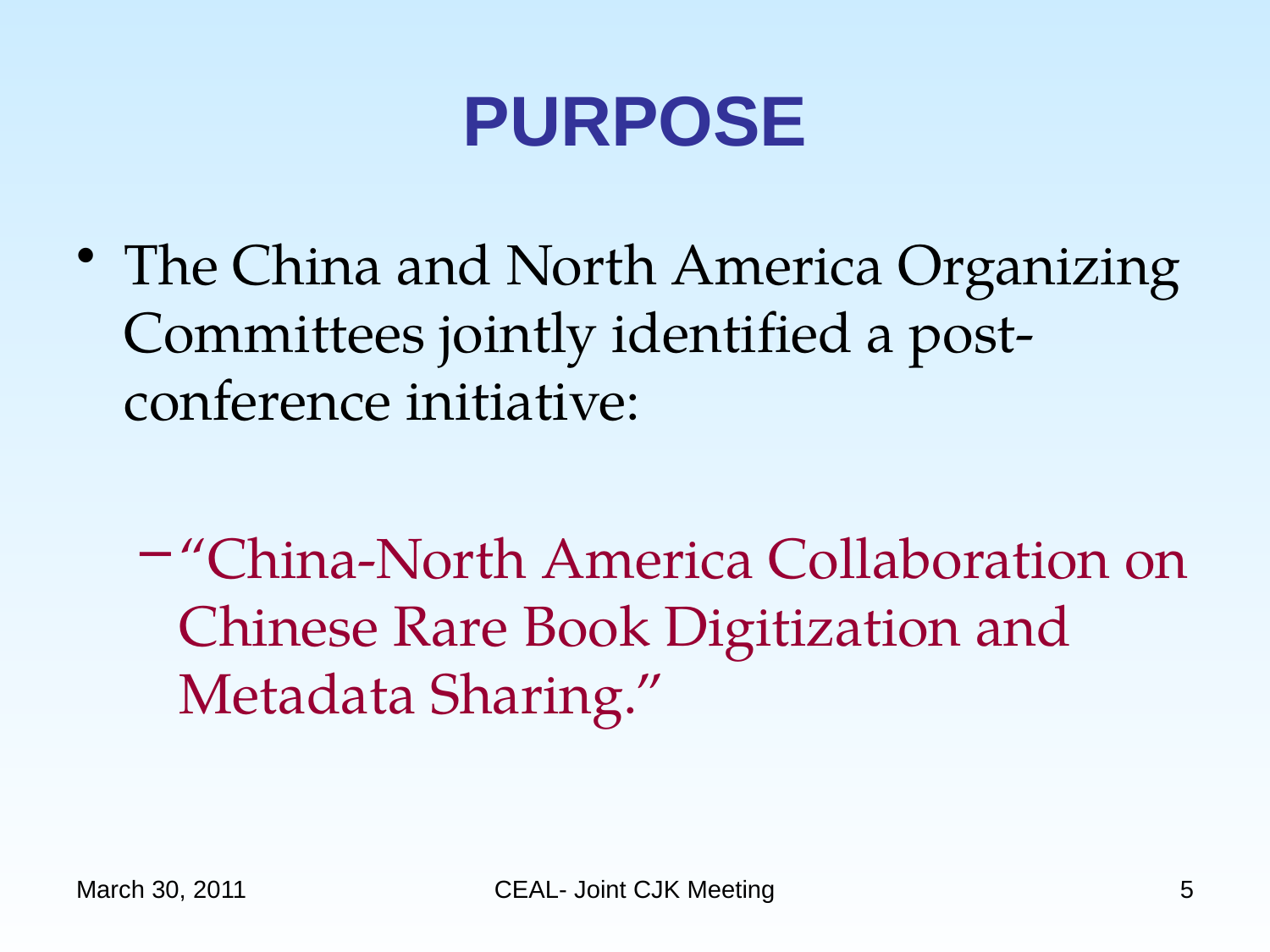

# PURPOSE
The China and North America Organizing Committees jointly identified a post-conference initiative:

“China-North America Collaboration on Chinese Rare Book Digitization and Metadata Sharing.”

March 30, 2011
CEAL- Joint CJK Meeting
5